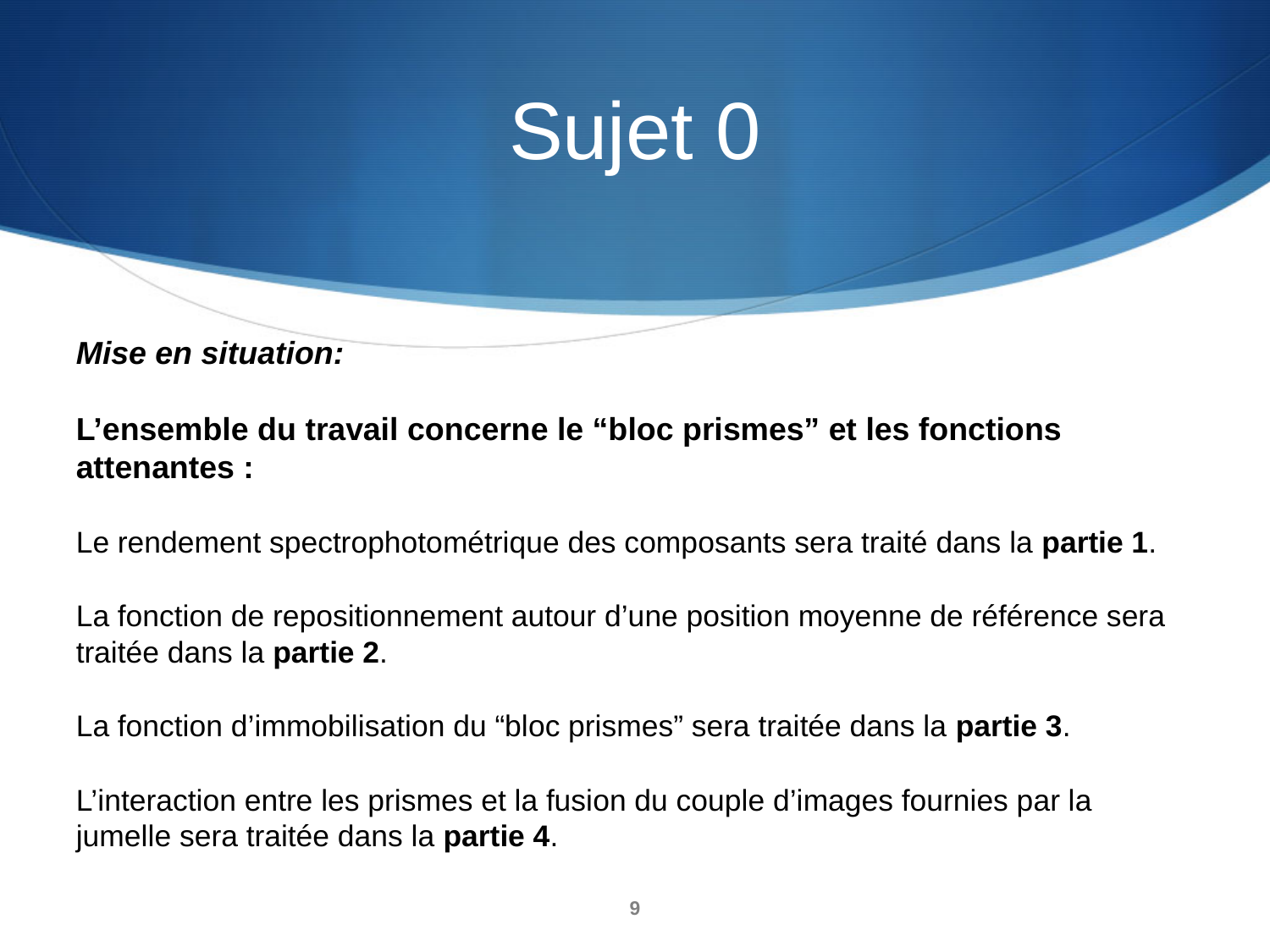

# Sujet 0
Mise en situation:

L’ensemble du travail concerne le “bloc prismes” et les fonctions attenantes :

Le rendement spectrophotométrique des composants sera traité dans la partie 1.

La fonction de repositionnement autour d’une position moyenne de référence sera traitée dans la partie 2.

La fonction d’immobilisation du “bloc prismes” sera traitée dans la partie 3.

L’interaction entre les prismes et la fusion du couple d’images fournies par la jumelle sera traitée dans la partie 4.
9